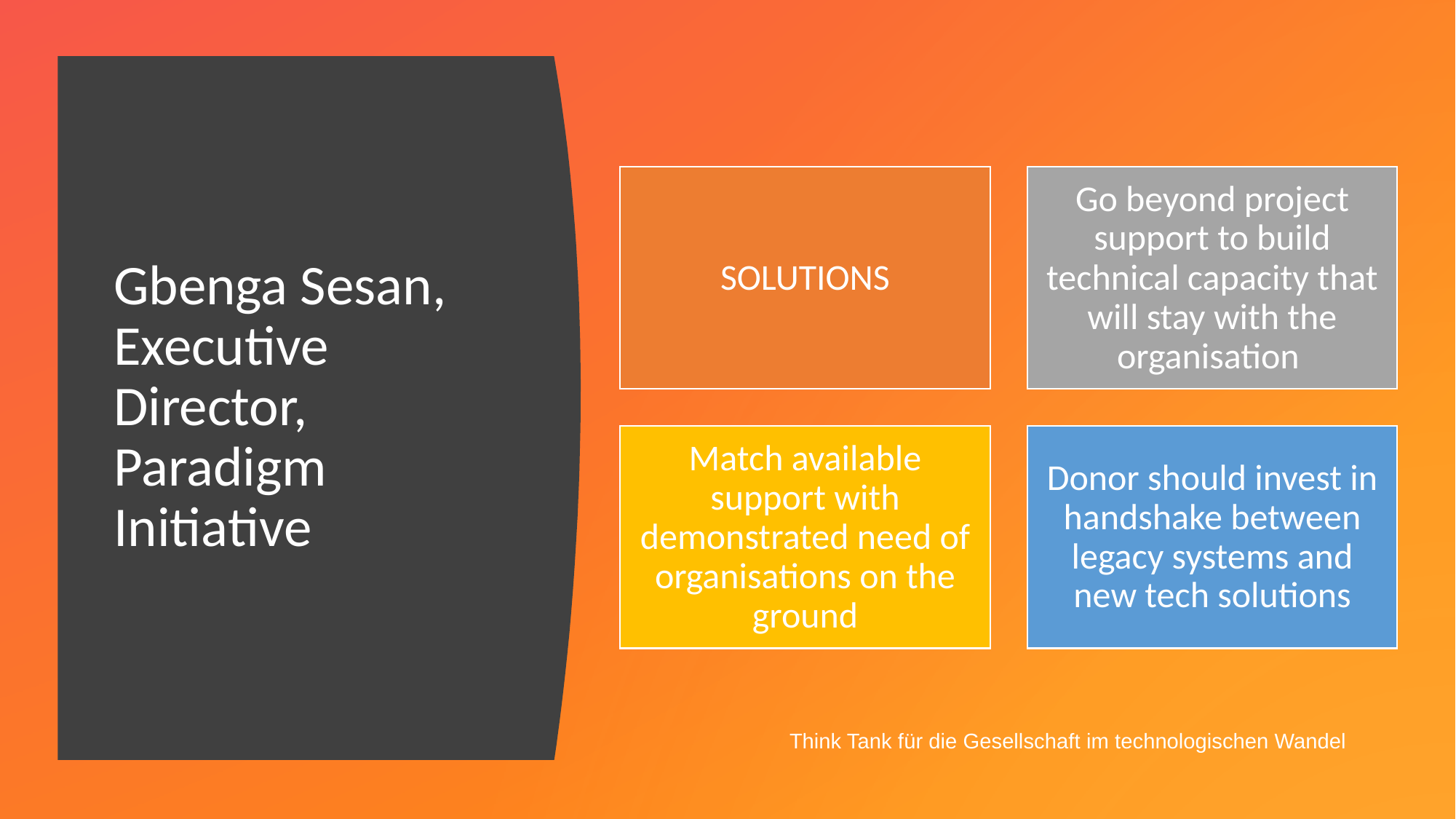

SOLUTIONS
Go beyond project support to build technical capacity that will stay with the organisation
Match available support with demonstrated need of organisations on the ground
Donor should invest in handshake between legacy systems and new tech solutions

# Gbenga Sesan, Executive Director, Paradigm Initiative